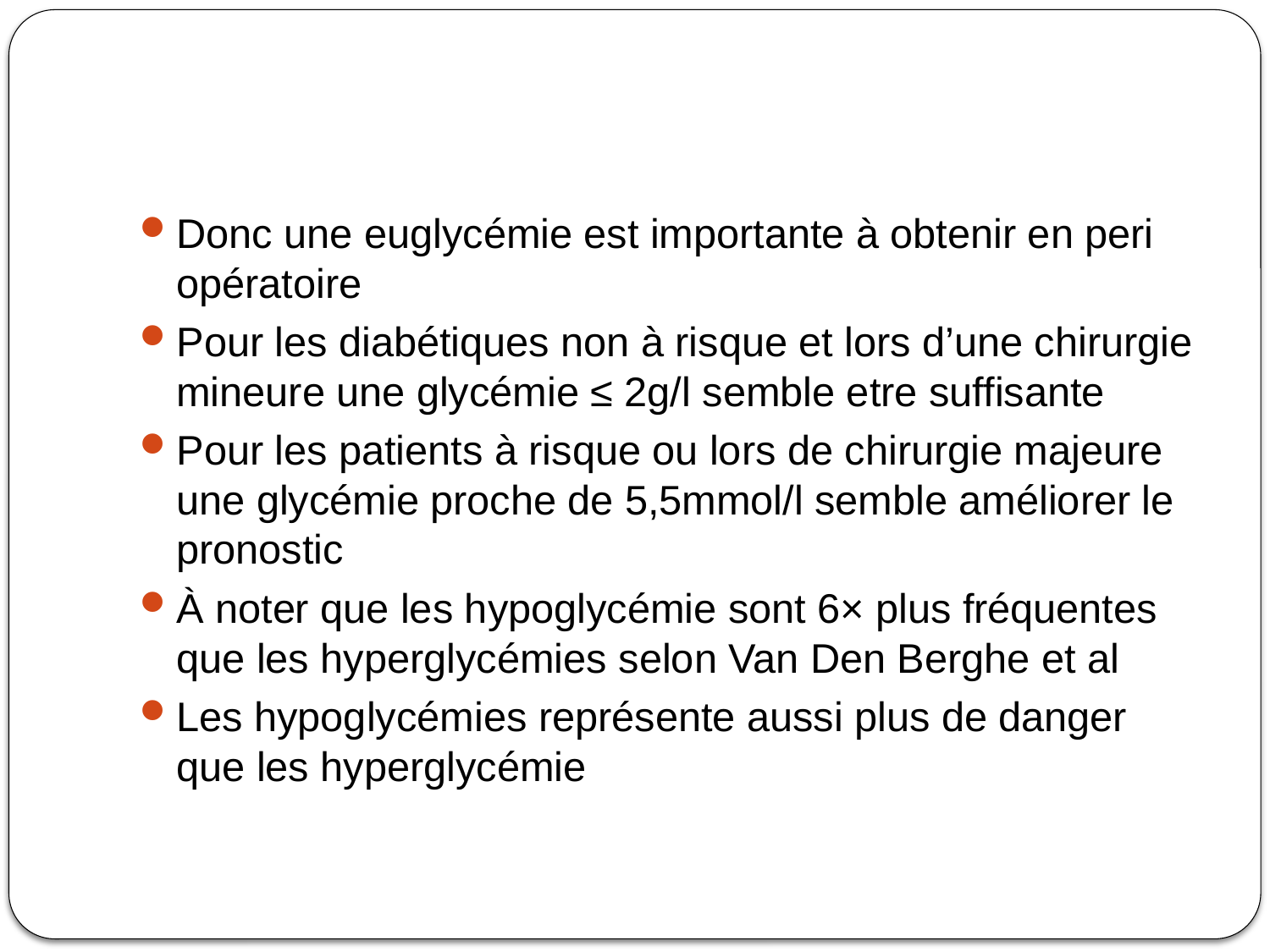

#
Donc une euglycémie est importante à obtenir en peri opératoire
Pour les diabétiques non à risque et lors d’une chirurgie mineure une glycémie ≤ 2g/l semble etre suffisante
Pour les patients à risque ou lors de chirurgie majeure une glycémie proche de 5,5mmol/l semble améliorer le pronostic
À noter que les hypoglycémie sont 6× plus fréquentes que les hyperglycémies selon Van Den Berghe et al
Les hypoglycémies représente aussi plus de danger que les hyperglycémie